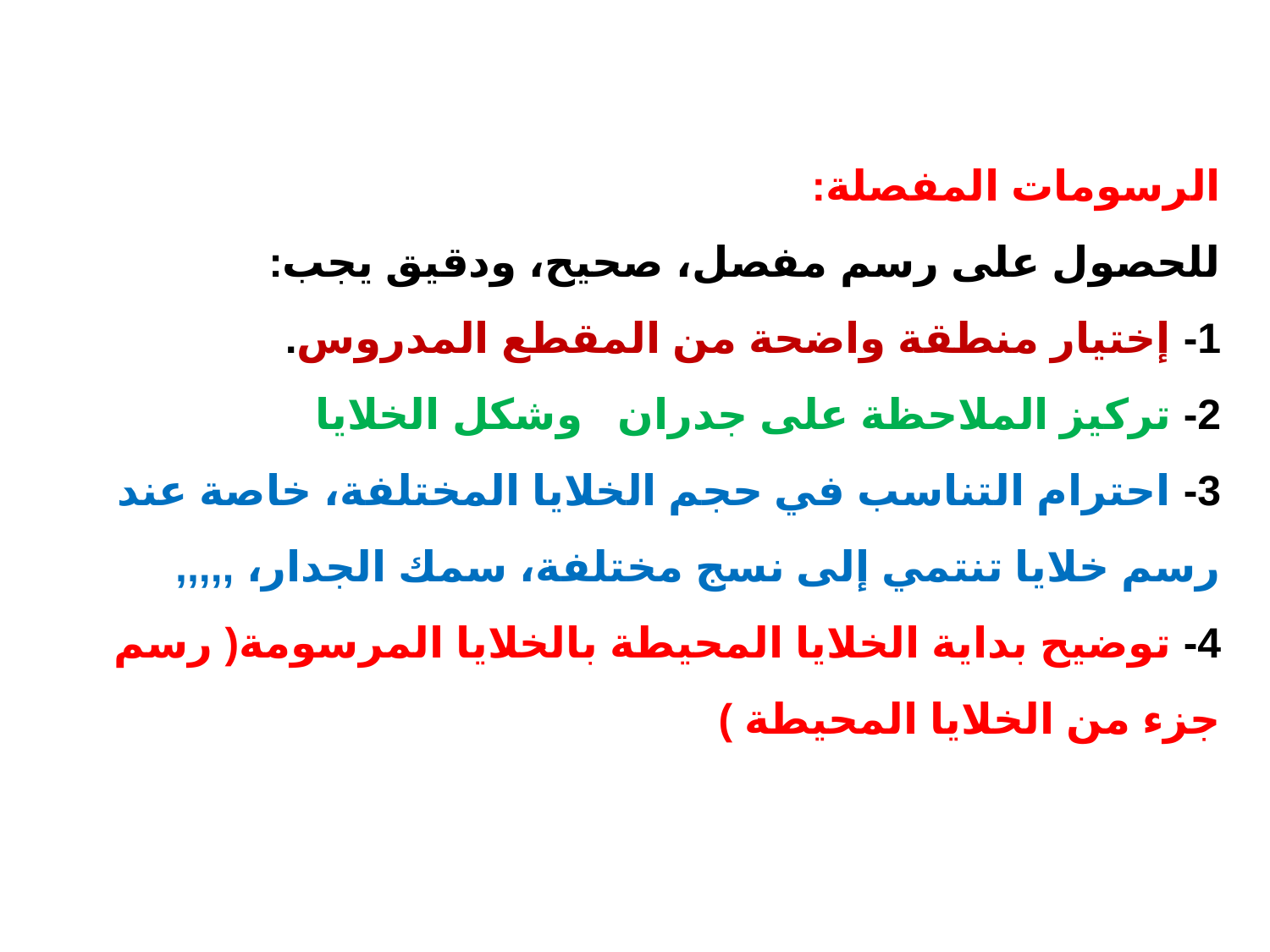

الرسومات المفصلة:
للحصول على رسم مفصل، صحيح، ودقيق يجب:
1- إختيار منطقة واضحة من المقطع المدروس.
2- تركيز الملاحظة على جدران   وشكل الخلايا
3- احترام التناسب في حجم الخلايا المختلفة، خاصة عند رسم خلايا تنتمي إلى نسج مختلفة، سمك الجدار، ,,,,,
4- توضيح بداية الخلايا المحيطة بالخلايا المرسومة( رسم جزء من الخلايا المحيطة )